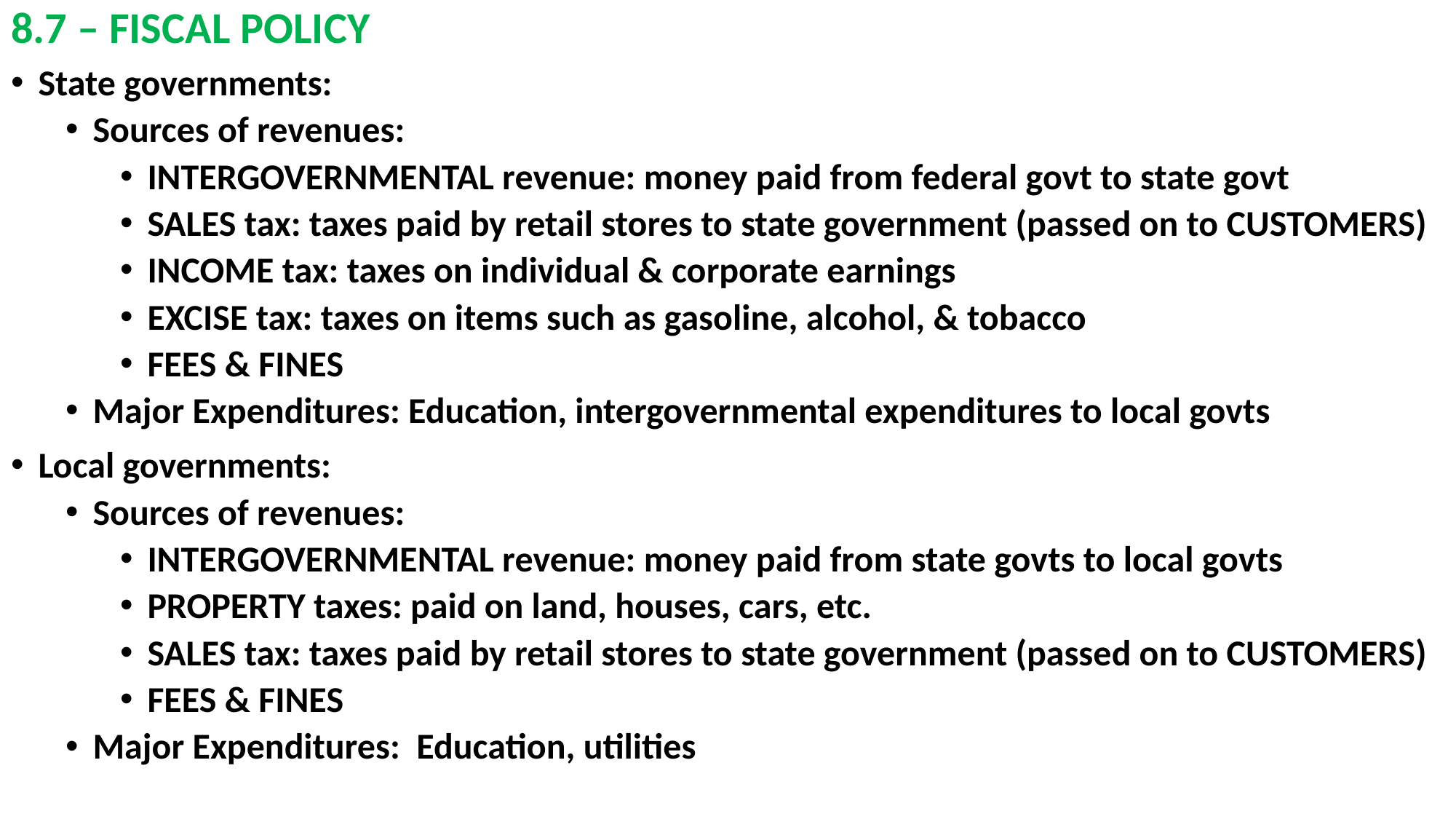

# 8.7 – FISCAL POLICY
State governments:
Sources of revenues:
INTERGOVERNMENTAL revenue: money paid from federal govt to state govt
SALES tax: taxes paid by retail stores to state government (passed on to CUSTOMERS)
INCOME tax: taxes on individual & corporate earnings
EXCISE tax: taxes on items such as gasoline, alcohol, & tobacco
FEES & FINES
Major Expenditures: Education, intergovernmental expenditures to local govts
Local governments:
Sources of revenues:
INTERGOVERNMENTAL revenue: money paid from state govts to local govts
PROPERTY taxes: paid on land, houses, cars, etc.
SALES tax: taxes paid by retail stores to state government (passed on to CUSTOMERS)
FEES & FINES
Major Expenditures:  Education, utilities